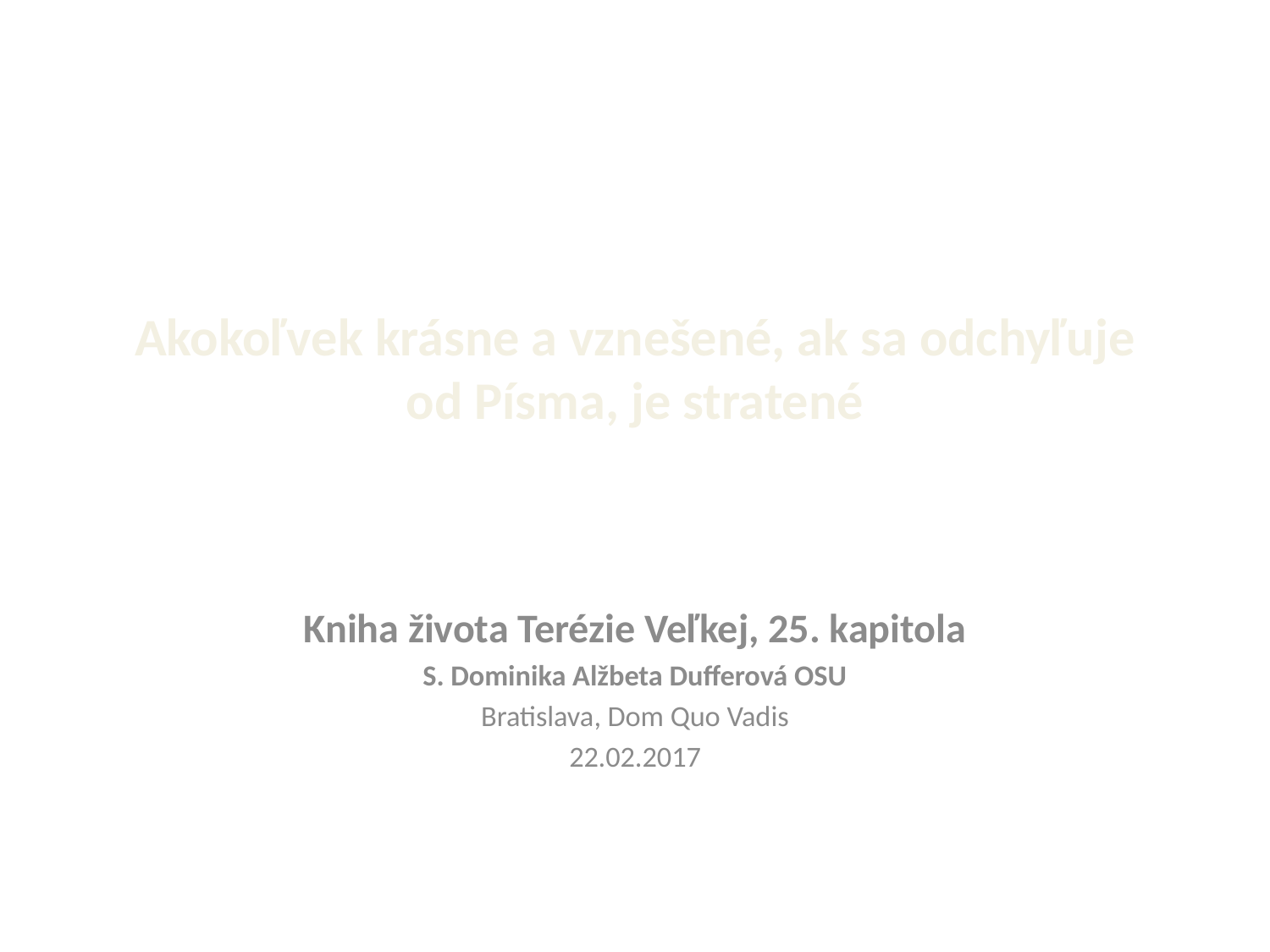

# Akokoľvek krásne a vznešené, ak sa odchyľuje od Písma, je stratené

Kniha života Terézie Veľkej, 25. kapitola
S. Dominika Alžbeta Dufferová OSU
Bratislava, Dom Quo Vadis
22.02.2017